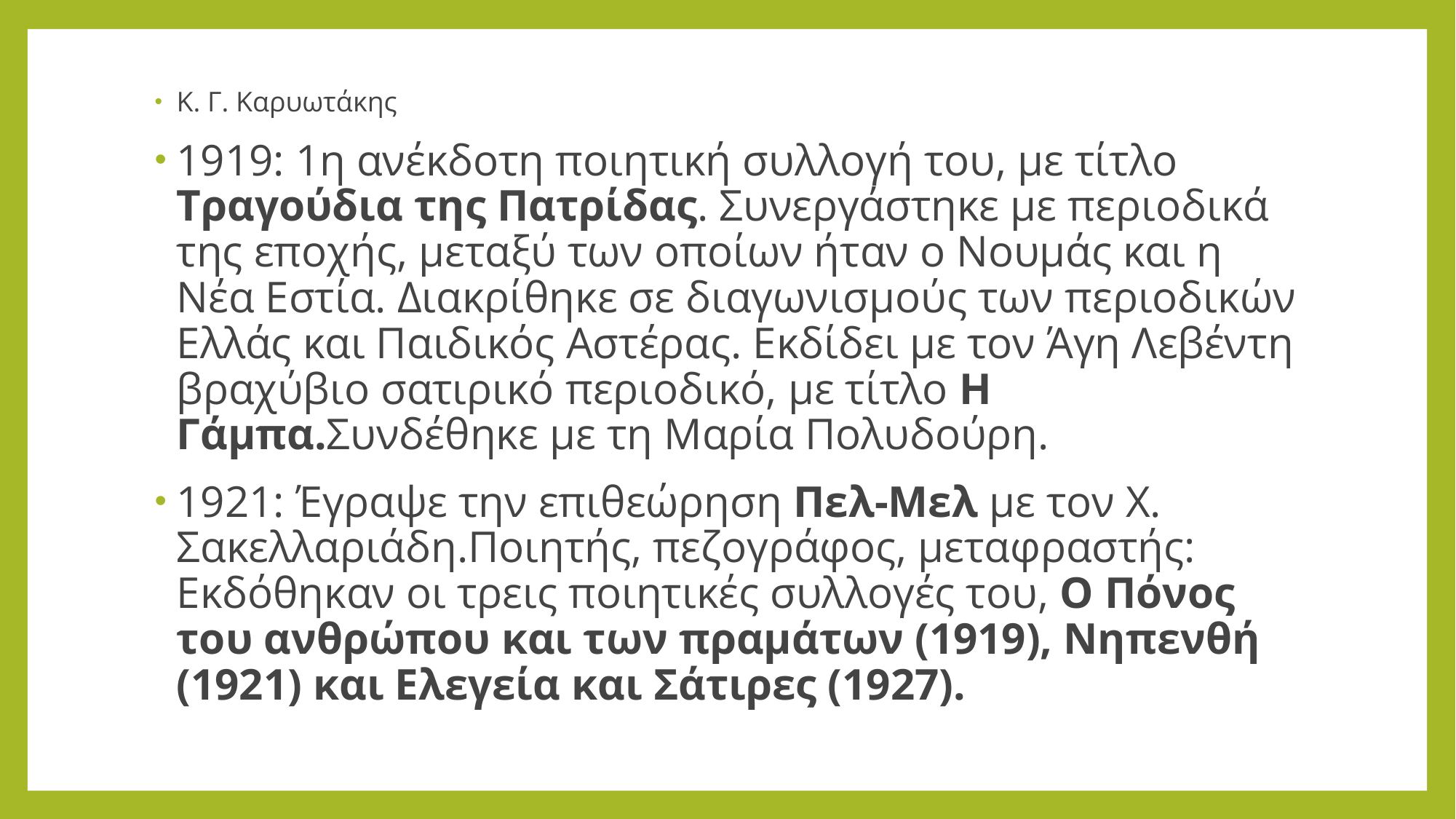

Κ. Γ. Καρυωτάκης
1919: 1η ανέκδοτη ποιητική συλλογή του, με τίτλο Τραγούδια της Πατρίδας. Συνεργάστηκε με περιοδικά της εποχής, μεταξύ των οποίων ήταν ο Νουμάς και η Νέα Εστία. Διακρίθηκε σε διαγωνισμούς των περιοδικών Ελλάς και Παιδικός Αστέρας. Εκδίδει με τον Άγη Λεβέντη βραχύβιο σατιρικό περιοδικό, με τίτλο Η Γάμπα.Συνδέθηκε με τη Μαρία Πολυδούρη.
1921: Έγραψε την επιθεώρηση Πελ-Μελ με τον Χ. Σακελλαριάδη.Ποιητής, πεζογράφος, μεταφραστής: Εκδόθηκαν οι τρεις ποιητικές συλλογές του, Ο Πόνος του ανθρώπου και των πραμάτων (1919), Νηπενθή (1921) και Ελεγεία και Σάτιρες (1927).